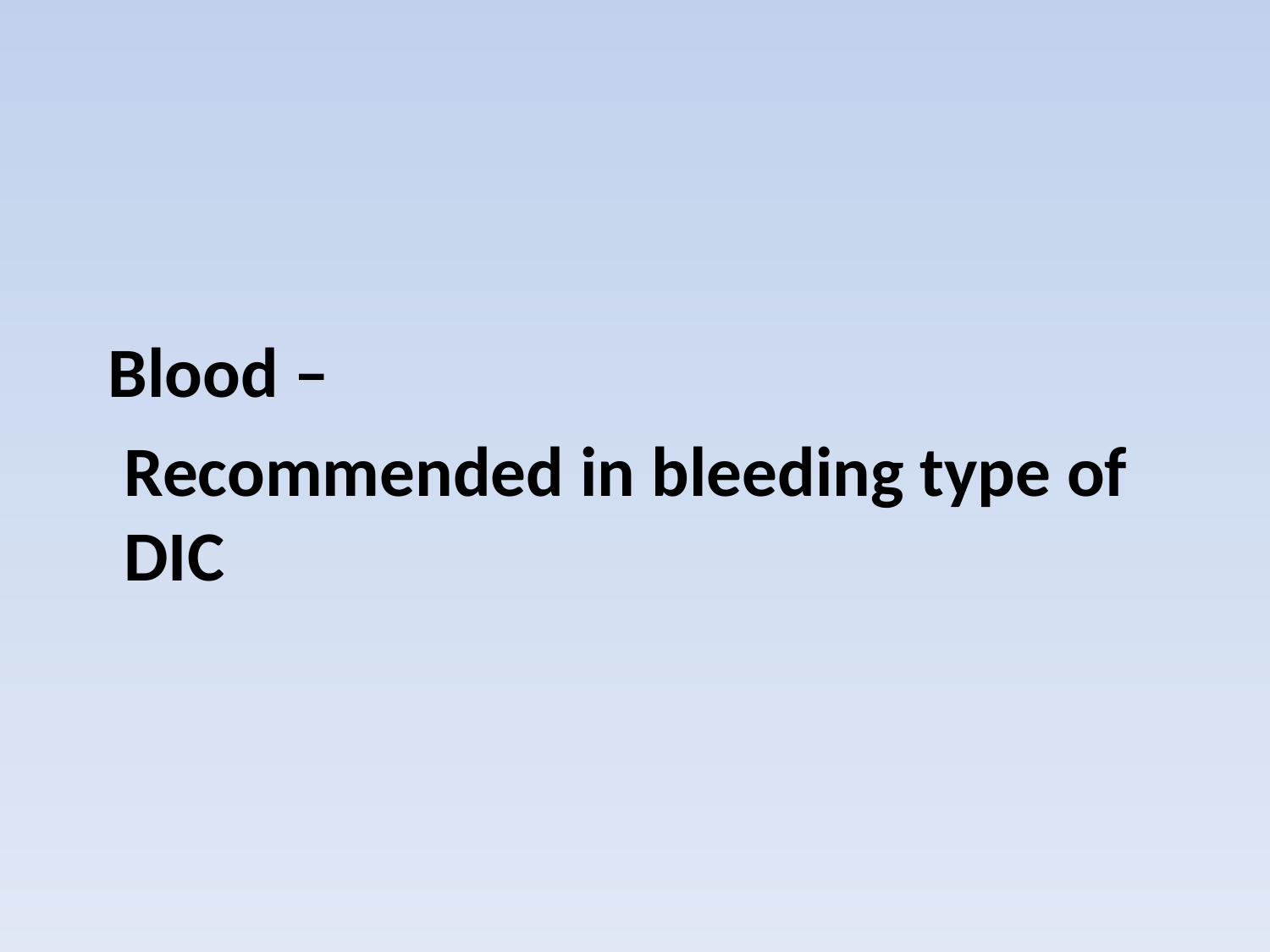

#

  Blood –
   Recommended in bleeding type of DIC